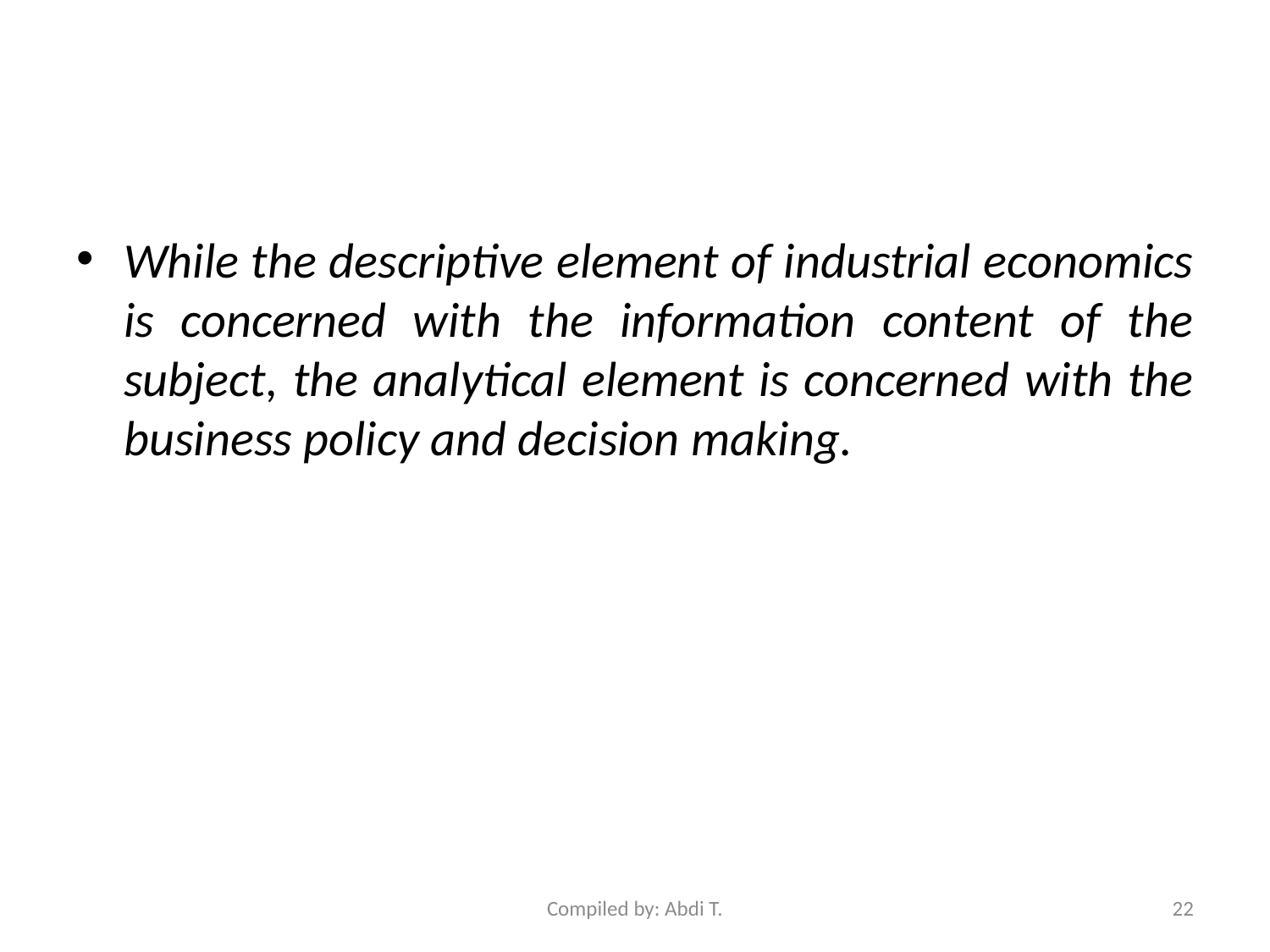

#
While the descriptive element of industrial economics is concerned with the information content of the subject, the analytical element is concerned with the business policy and decision making.

Compiled by: Abdi T.
22